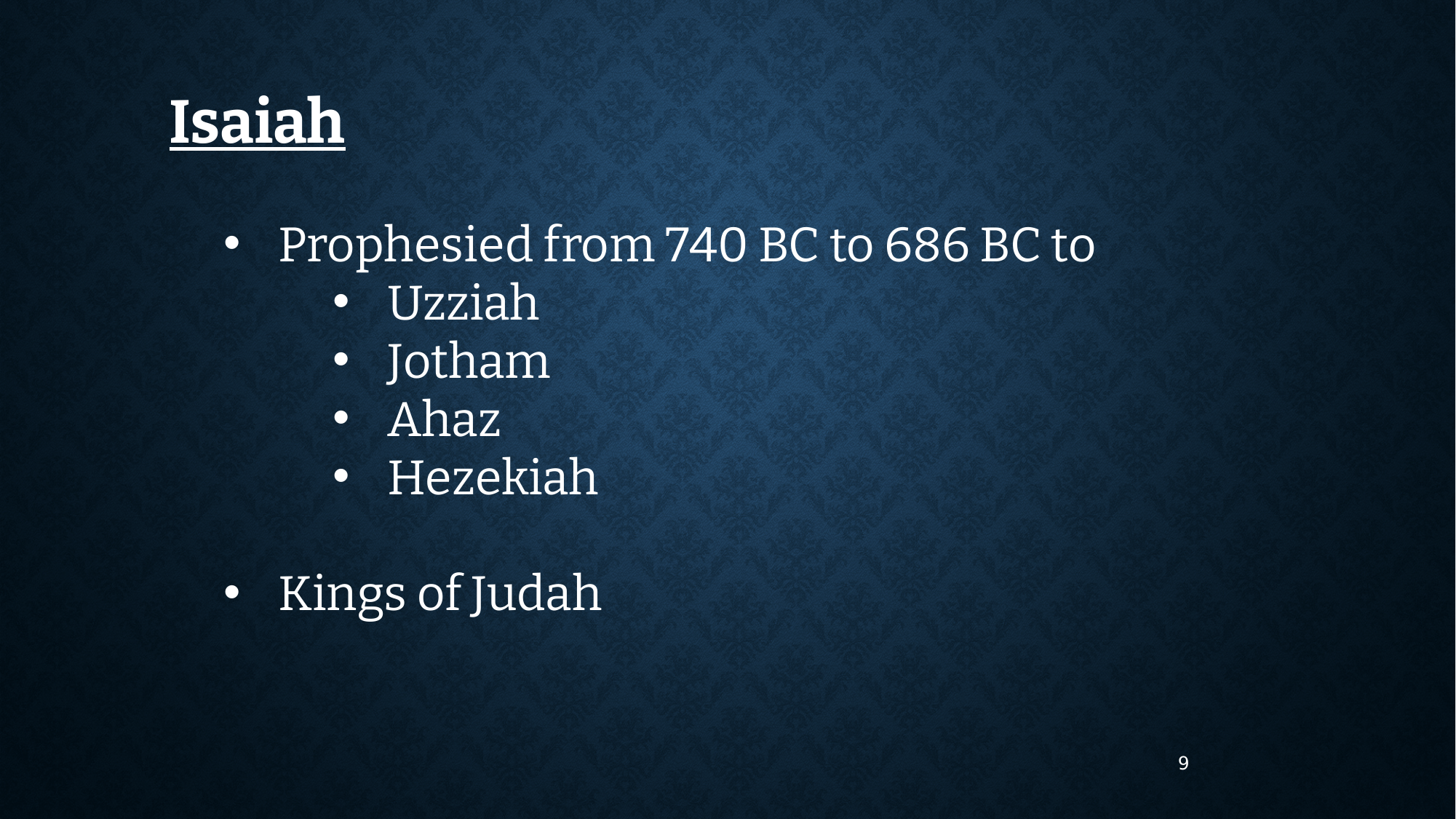

Isaiah

Prophesied from 740 BC to 686 BC to
Uzziah
Jotham
Ahaz
Hezekiah

Kings of Judah

9